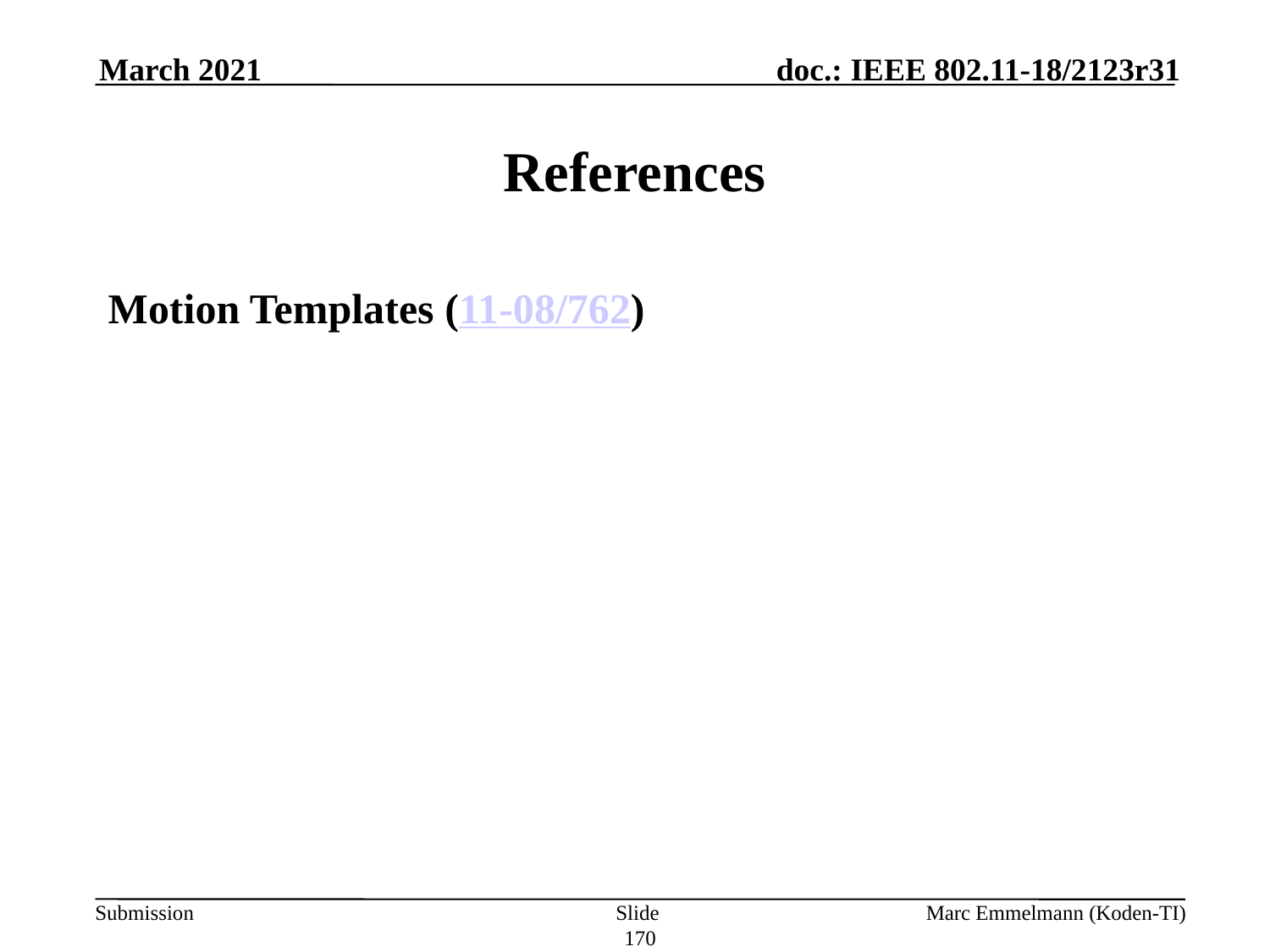

March 2021
# References
Motion Templates (11-08/762)
Slide 170
Marc Emmelmann (Koden-TI)